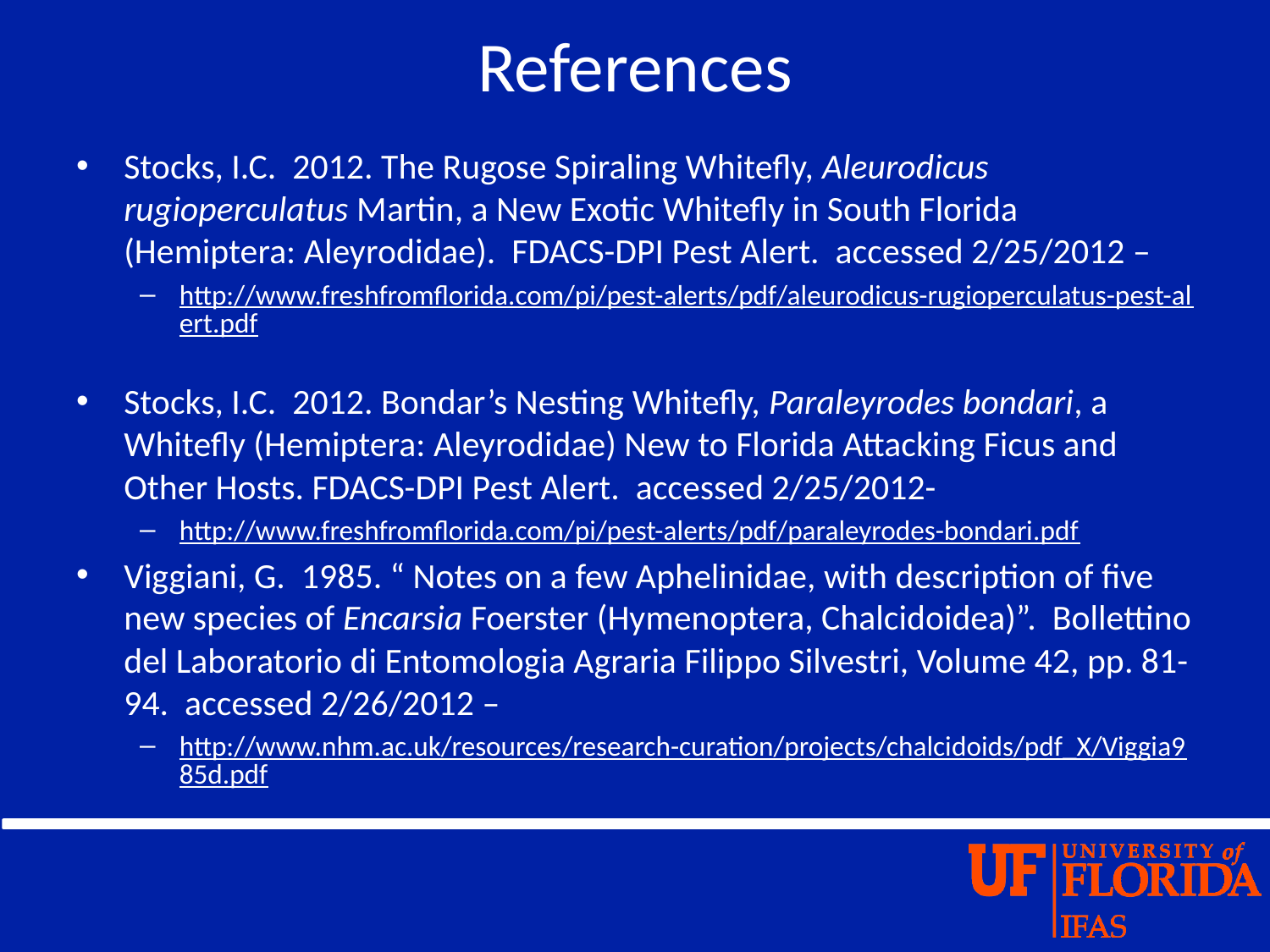

# References
Stocks, I.C.  2012. The Rugose Spiraling Whitefly, Aleurodicus rugioperculatus Martin, a New Exotic Whitefly in South Florida (Hemiptera: Aleyrodidae).  FDACS-DPI Pest Alert.  accessed 2/25/2012 –
http://www.freshfromflorida.com/pi/pest-alerts/pdf/aleurodicus-rugioperculatus-pest-alert.pdf
Stocks, I.C.  2012. Bondar’s Nesting Whitefly, Paraleyrodes bondari, a Whitefly (Hemiptera: Aleyrodidae) New to Florida Attacking Ficus and Other Hosts. FDACS-DPI Pest Alert.  accessed 2/25/2012-
http://www.freshfromflorida.com/pi/pest-alerts/pdf/paraleyrodes-bondari.pdf
Viggiani, G.  1985. “ Notes on a few Aphelinidae, with description of five new species of Encarsia Foerster (Hymenoptera, Chalcidoidea)”.  Bollettino del Laboratorio di Entomologia Agraria Filippo Silvestri, Volume 42, pp. 81-94.  accessed 2/26/2012 –
http://www.nhm.ac.uk/resources/research-curation/projects/chalcidoids/pdf_X/Viggia985d.pdf